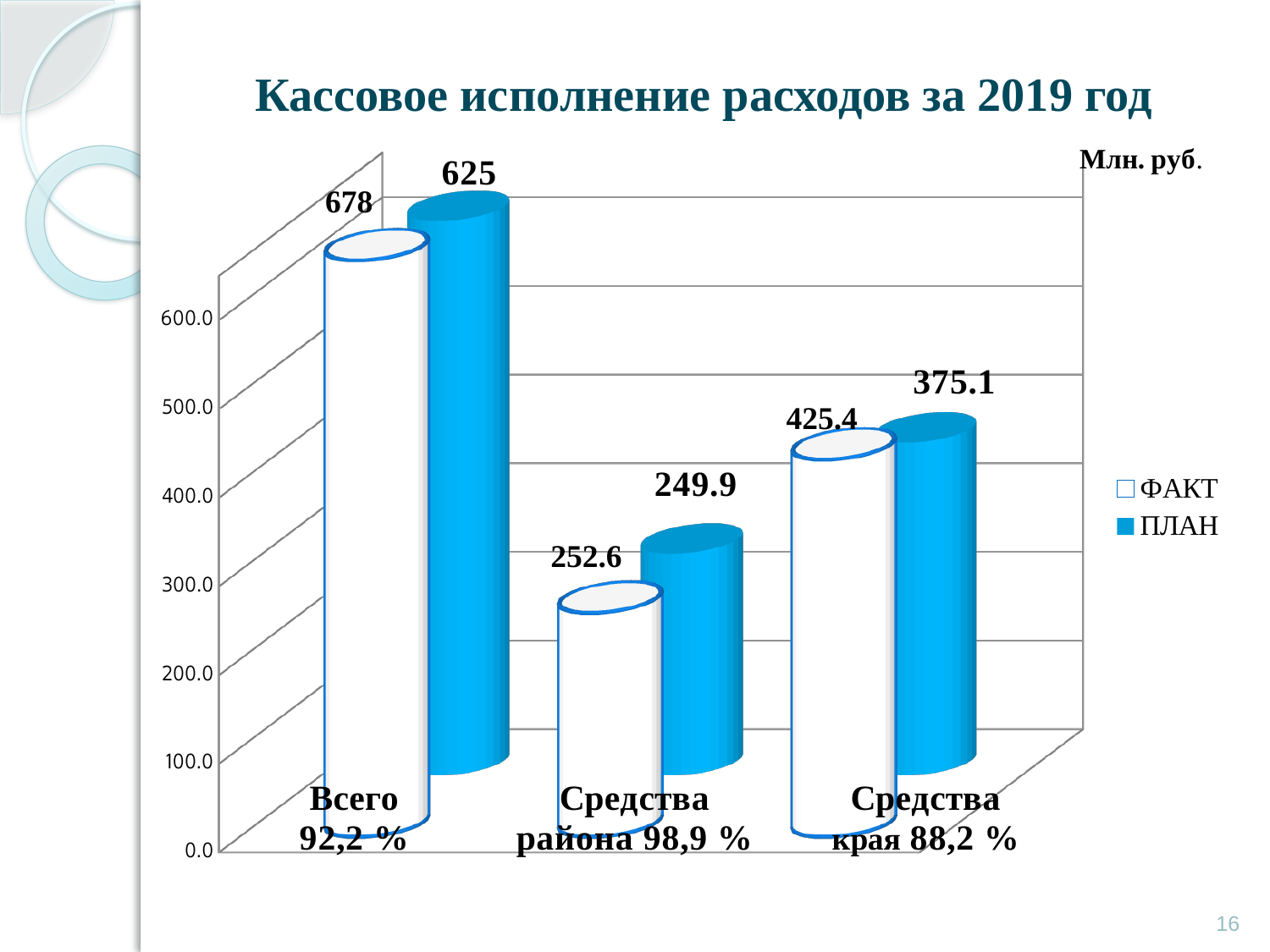

# Кассовое исполнение расходов за 2019 год

[unsupported chart]

16